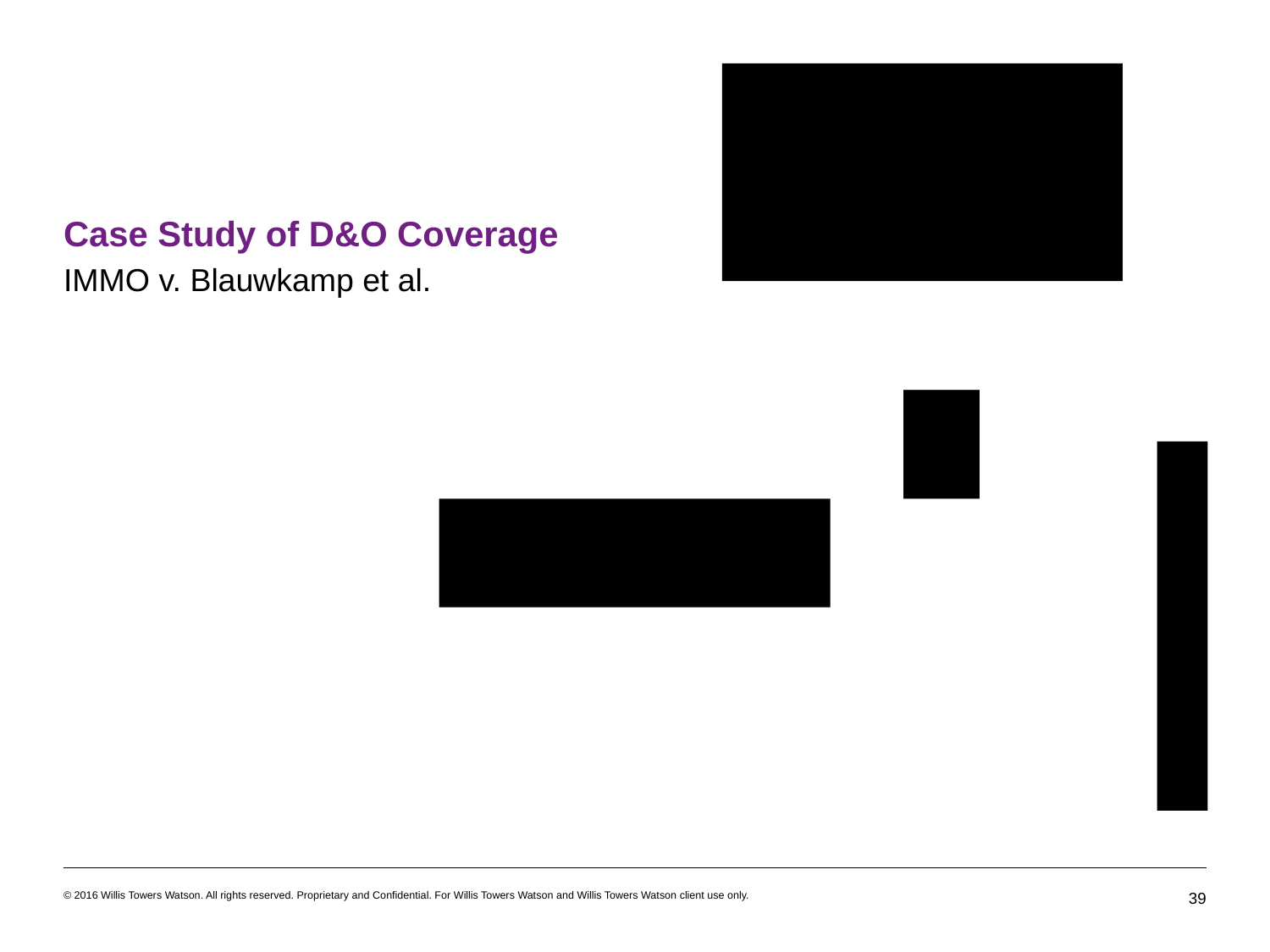

# Case Study of D&O Coverage
IMMO v. Blauwkamp et al.
© 2016 Willis Towers Watson. All rights reserved. Proprietary and Confidential. For Willis Towers Watson and Willis Towers Watson client use only.
39